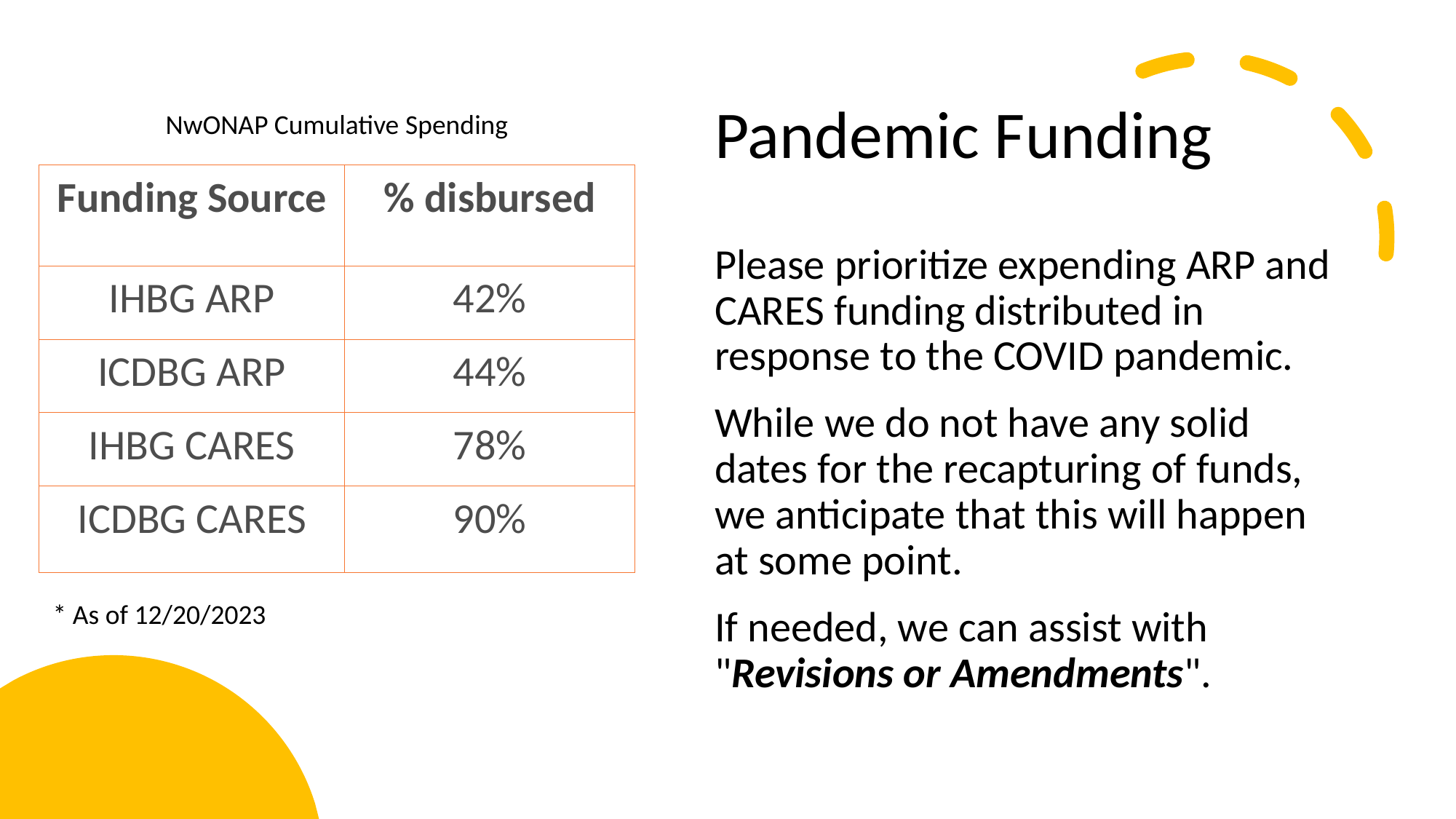

# Pandemic Funding

NwONAP Cumulative Spending
| Funding Source | % disbursed |
| --- | --- |
| IHBG ARP | 42% |
| ICDBG ARP | 44% |
| IHBG CARES | 78% |
| ICDBG CARES | 90% |
Please prioritize expending ARP and CARES funding distributed in response to the COVID pandemic.
While we do not have any solid dates for the recapturing of funds, we anticipate that this will happen at some point.
If needed, we can assist with "Revisions or Amendments".
* As of 12/20/2023